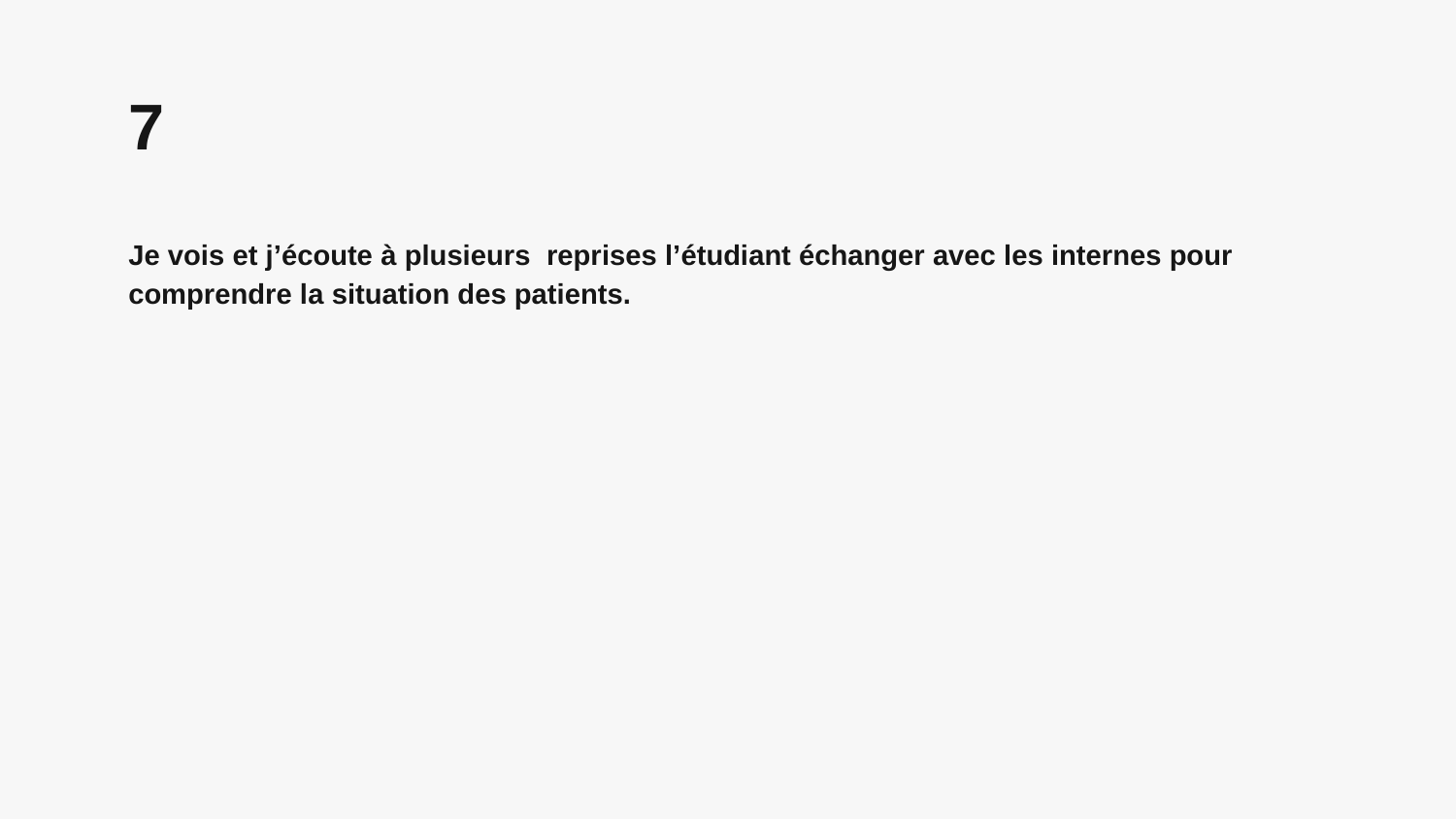

# 7

Je vois et j’écoute à plusieurs  reprises l’étudiant échanger avec les internes pour comprendre la situation des patients.